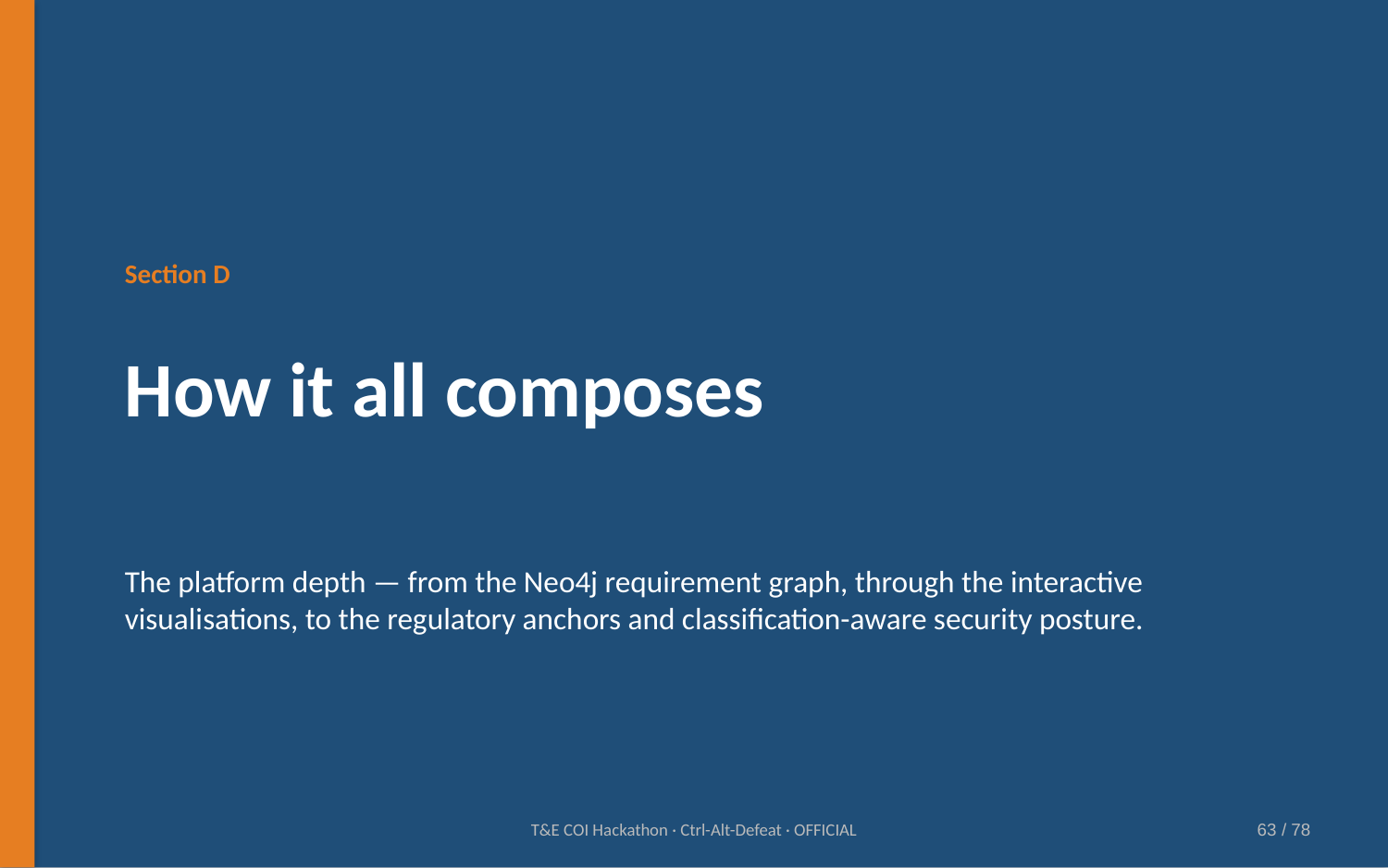

Section D
How it all composes
The platform depth — from the Neo4j requirement graph, through the interactive visualisations, to the regulatory anchors and classification-aware security posture.
T&E COI Hackathon · Ctrl-Alt-Defeat · OFFICIAL
63 / 78